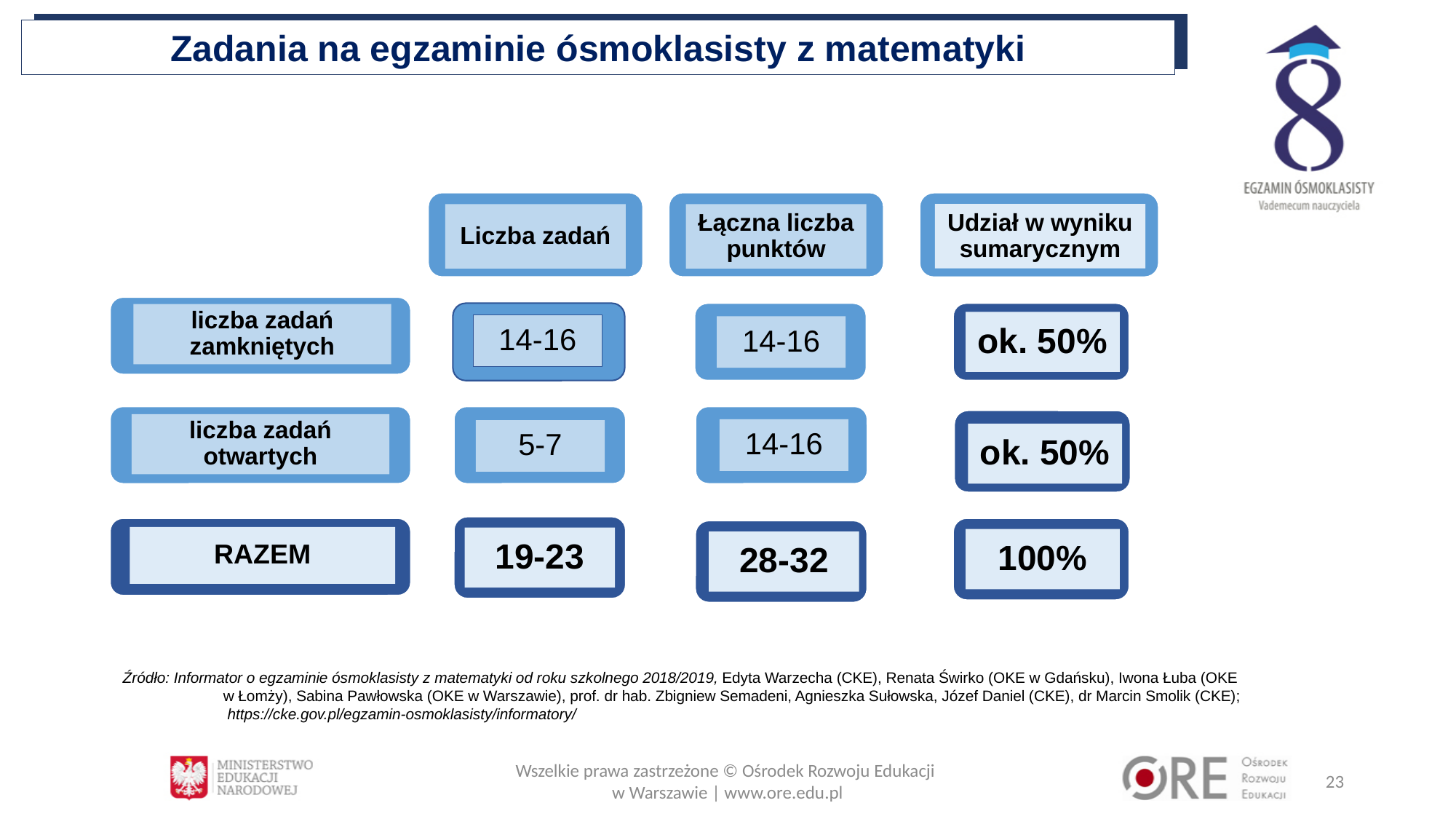

Zadania na egzaminie ósmoklasisty z matematyki

Łączna liczba punktów

Liczba zadań

Udział w wyniku sumarycznym

liczba zadań zamkniętych

14-16

14-16

ok. 50%

liczba zadań otwartych

5-7

14-16

ok. 50%

19-23

RAZEM

100%

28-32
  Źródło: Informator o egzaminie ósmoklasisty z matematyki od roku szkolnego 2018/2019, Edyta Warzecha (CKE), Renata Świrko (OKE w Gdańsku), Iwona Łuba (OKE
	w Łomży), Sabina Pawłowska (OKE w Warszawie), prof. dr hab. Zbigniew Semadeni, Agnieszka Sułowska, Józef Daniel (CKE), dr Marcin Smolik (CKE);
 	 https://cke.gov.pl/egzamin-osmoklasisty/informatory/
Wszelkie prawa zastrzeżone © Ośrodek Rozwoju Edukacji
w Warszawie | www.ore.edu.pl
23